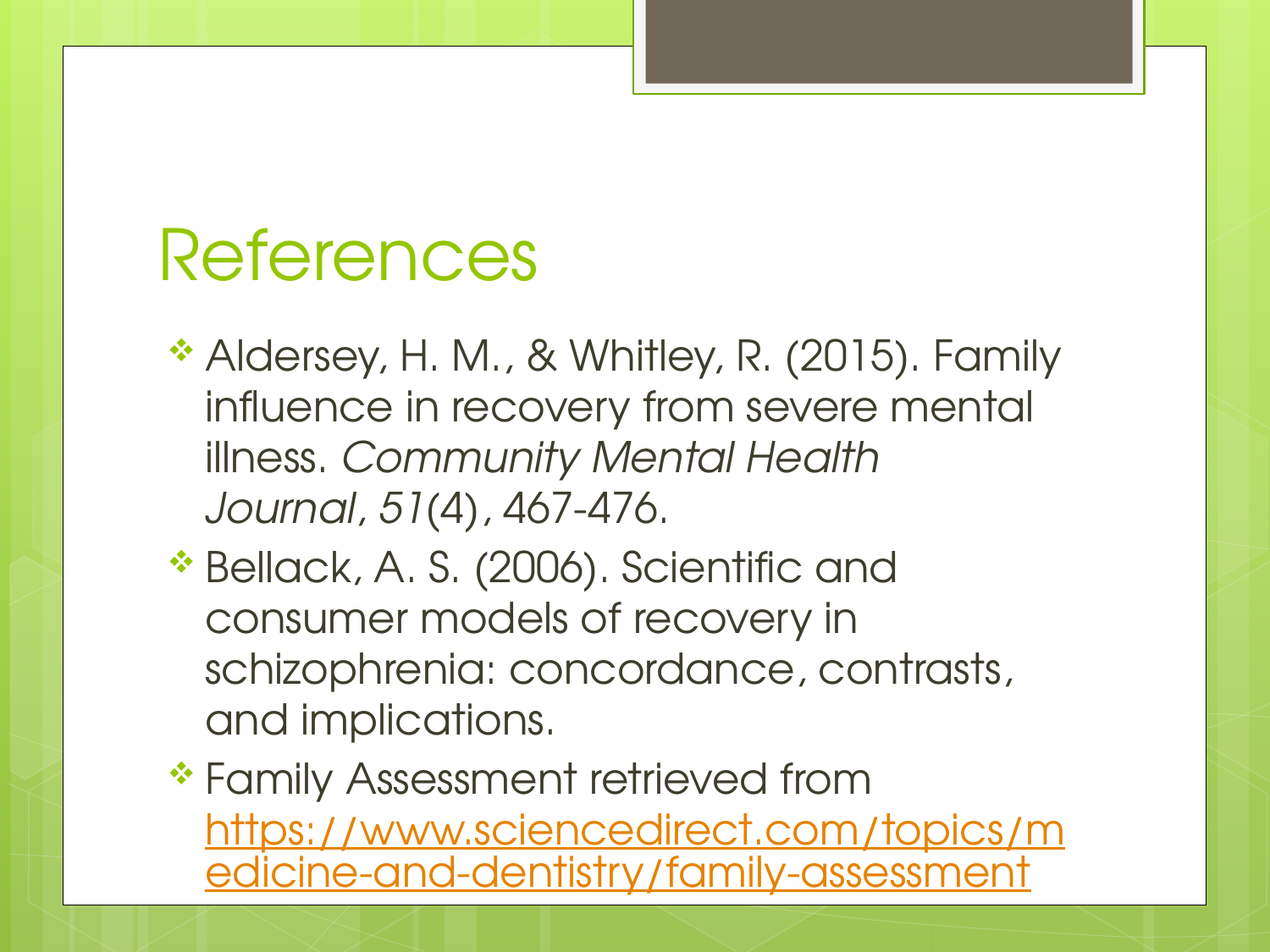

# References
Aldersey, H. M., & Whitley, R. (2015). Family influence in recovery from severe mental illness. Community Mental Health Journal, 51(4), 467-476.
Bellack, A. S. (2006). Scientific and consumer models of recovery in schizophrenia: concordance, contrasts, and implications.
Family Assessment retrieved from https://www.sciencedirect.com/topics/medicine-and-dentistry/family-assessment